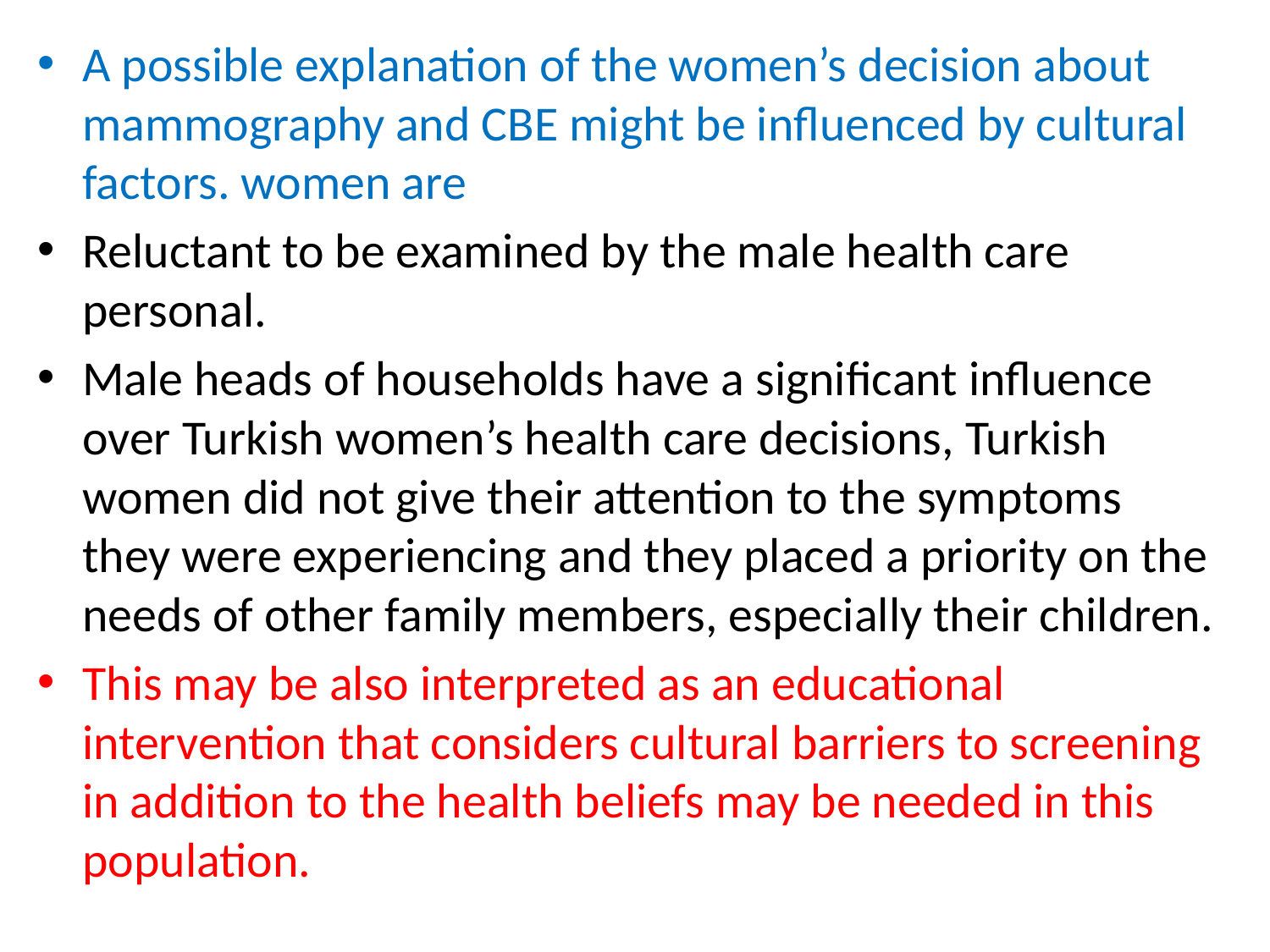

A possible explanation of the women’s decision about mammography and CBE might be influenced by cultural factors. women are
Reluctant to be examined by the male health care personal.
Male heads of households have a significant influence over Turkish women’s health care decisions, Turkish women did not give their attention to the symptoms they were experiencing and they placed a priority on the needs of other family members, especially their children.
This may be also interpreted as an educational intervention that considers cultural barriers to screening in addition to the health beliefs may be needed in this population.